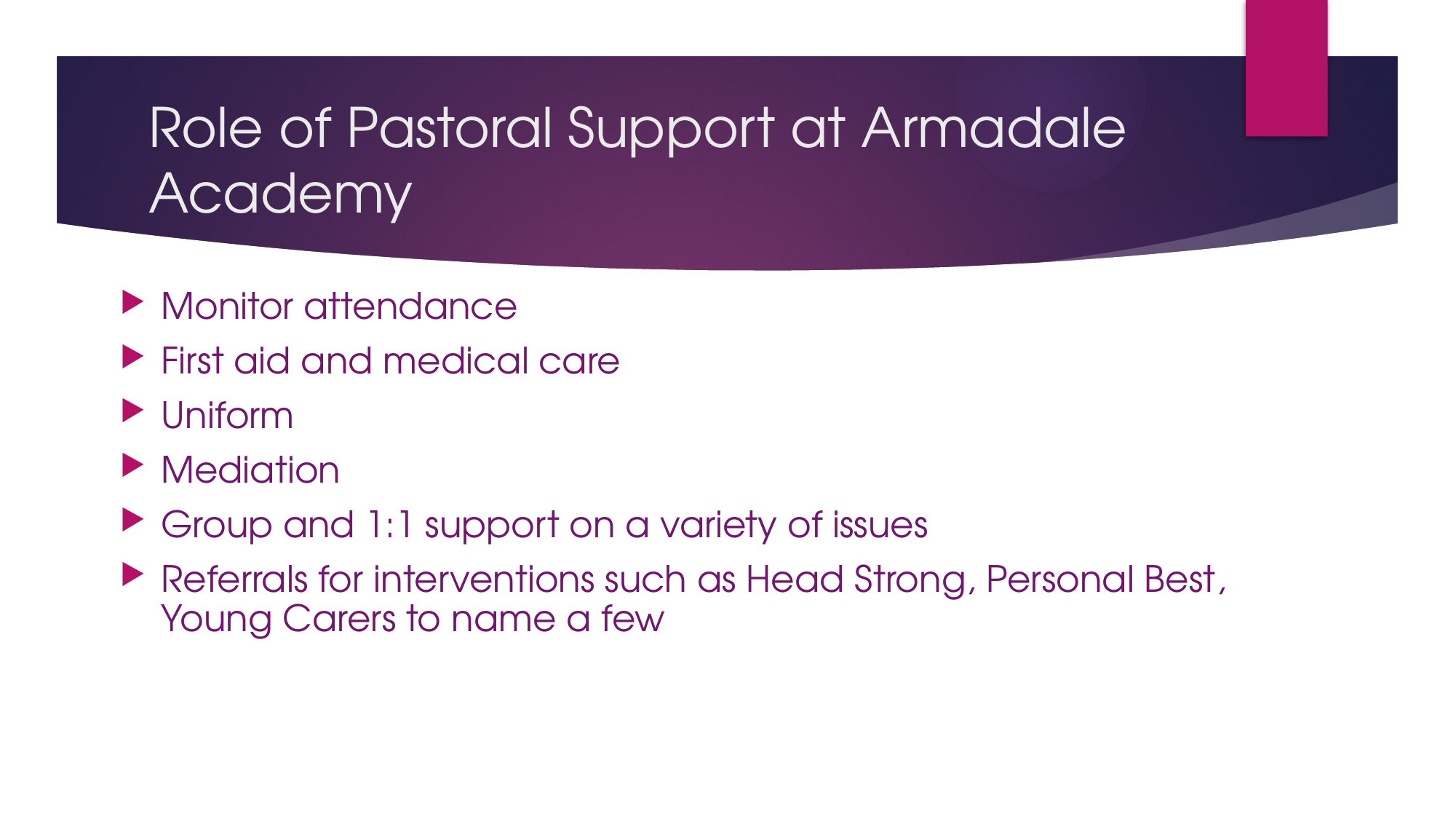

# Role of Pastoral Support at Armadale Academy
Monitor attendance
First aid and medical care
Uniform
Mediation
Group and 1:1 support on a variety of issues
Referrals for interventions such as Head Strong, Personal Best, Young Carers to name a few